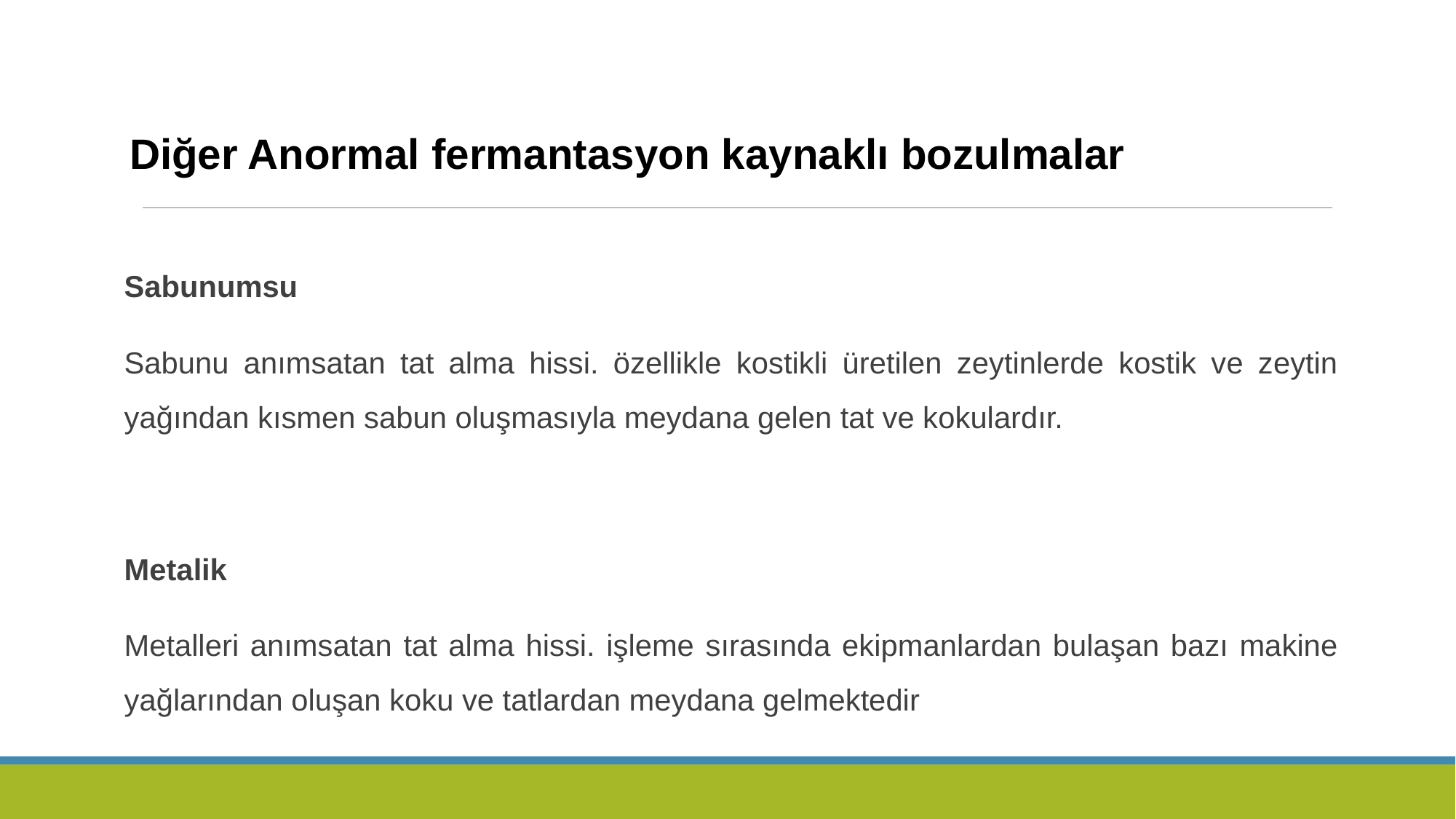

Diğer Anormal fermantasyon kaynaklı bozulmalar
Sabunumsu
Sabunu anımsatan tat alma hissi. özellikle kostikli üretilen zeytinlerde kostik ve zeytin yağından kısmen sabun oluşmasıyla meydana gelen tat ve kokulardır.

Metalik
Metalleri anımsatan tat alma hissi. işleme sırasında ekipmanlardan bulaşan bazı makine yağlarından oluşan koku ve tatlardan meydana gelmektedir